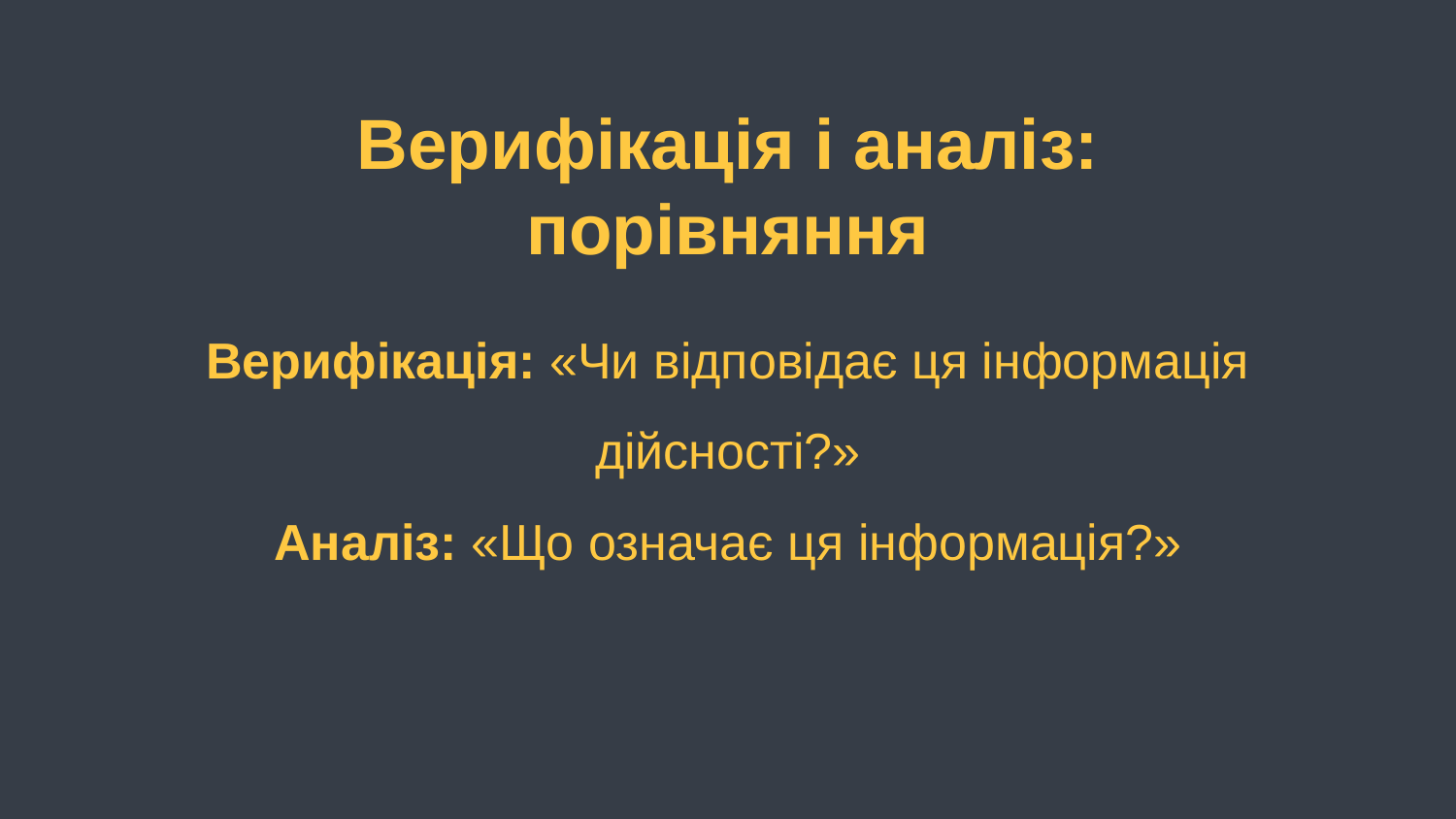

Верифікація і аналіз: порівняння
Верифікація: «Чи відповідає ця інформація дійсності?»
Аналіз: «Що означає ця інформація?»